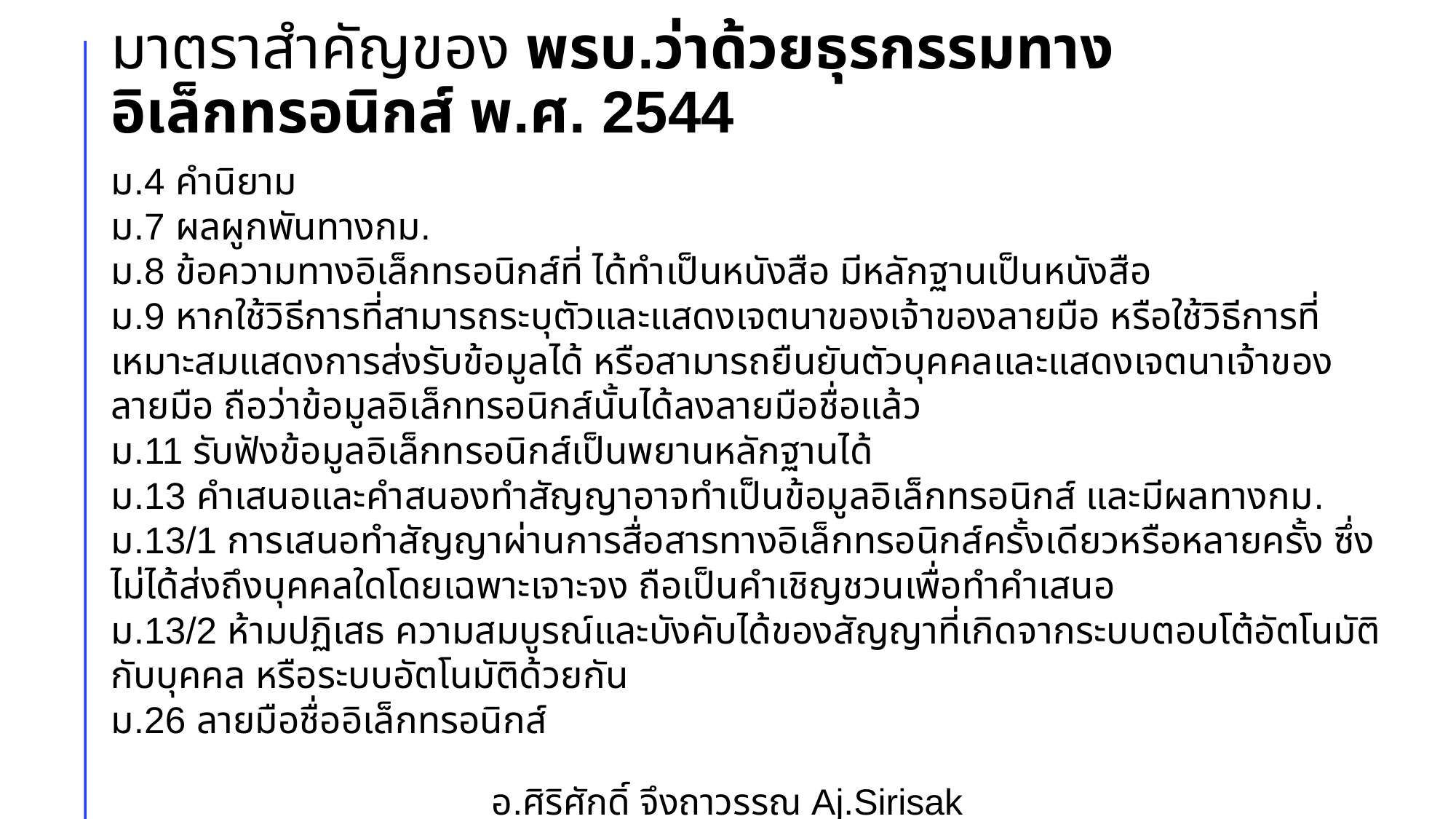

# มาตราสำคัญของ พรบ.ว่าด้วยธุรกรรมทางอิเล็กทรอนิกส์ พ.ศ. 2544
ม.4 คำนิยาม
ม.7 ผลผูกพันทางกม.
ม.8 ข้อความทางอิเล็กทรอนิกส์ที่ ได้ทำเป็นหนังสือ มีหลักฐานเป็นหนังสือ
ม.9 หากใช้วิธีการที่สามารถระบุตัวและแสดงเจตนาของเจ้าของลายมือ หรือใช้วิธีการที่เหมาะสมแสดงการส่งรับข้อมูลได้ หรือสามารถยืนยันตัวบุคคลและแสดงเจตนาเจ้าของลายมือ ถือว่าข้อมูลอิเล็กทรอนิกส์นั้นได้ลงลายมือชื่อแล้ว
ม.11 รับฟังข้อมูลอิเล็กทรอนิกส์เป็นพยานหลักฐานได้
ม.13 คำเสนอและคำสนองทำสัญญาอาจทำเป็นข้อมูลอิเล็กทรอนิกส์ และมีผลทางกม.
ม.13/1 การเสนอทำสัญญาผ่านการสื่อสารทางอิเล็กทรอนิกส์ครั้งเดียวหรือหลายครั้ง ซึ่งไม่ได้ส่งถึงบุคคลใดโดยเฉพาะเจาะจง ถือเป็นคำเชิญชวนเพื่อทำคำเสนอ
ม.13/2 ห้ามปฏิเสธ ความสมบูรณ์และบังคับได้ของสัญญาที่เกิดจากระบบตอบโต้อัตโนมัติกับบุคคล หรือระบบอัตโนมัติด้วยกัน
ม.26 ลายมือชื่ออิเล็กทรอนิกส์

อ.ศิริศักดิ์ จึงถาวรรณ Aj.Sirisak Jungthawan